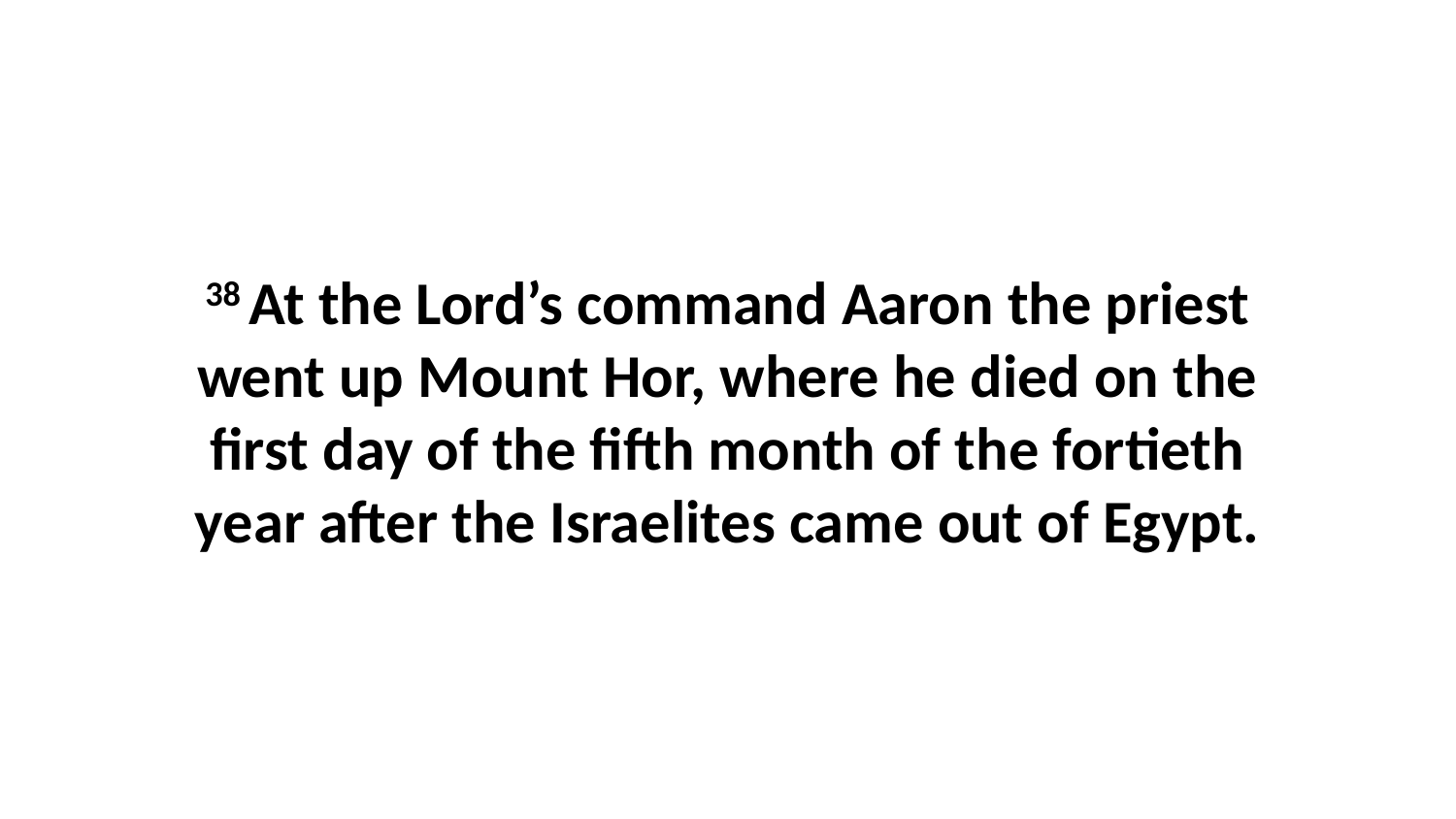

38 At the Lord’s command Aaron the priest went up Mount Hor, where he died on the first day of the fifth month of the fortieth year after the Israelites came out of Egypt.